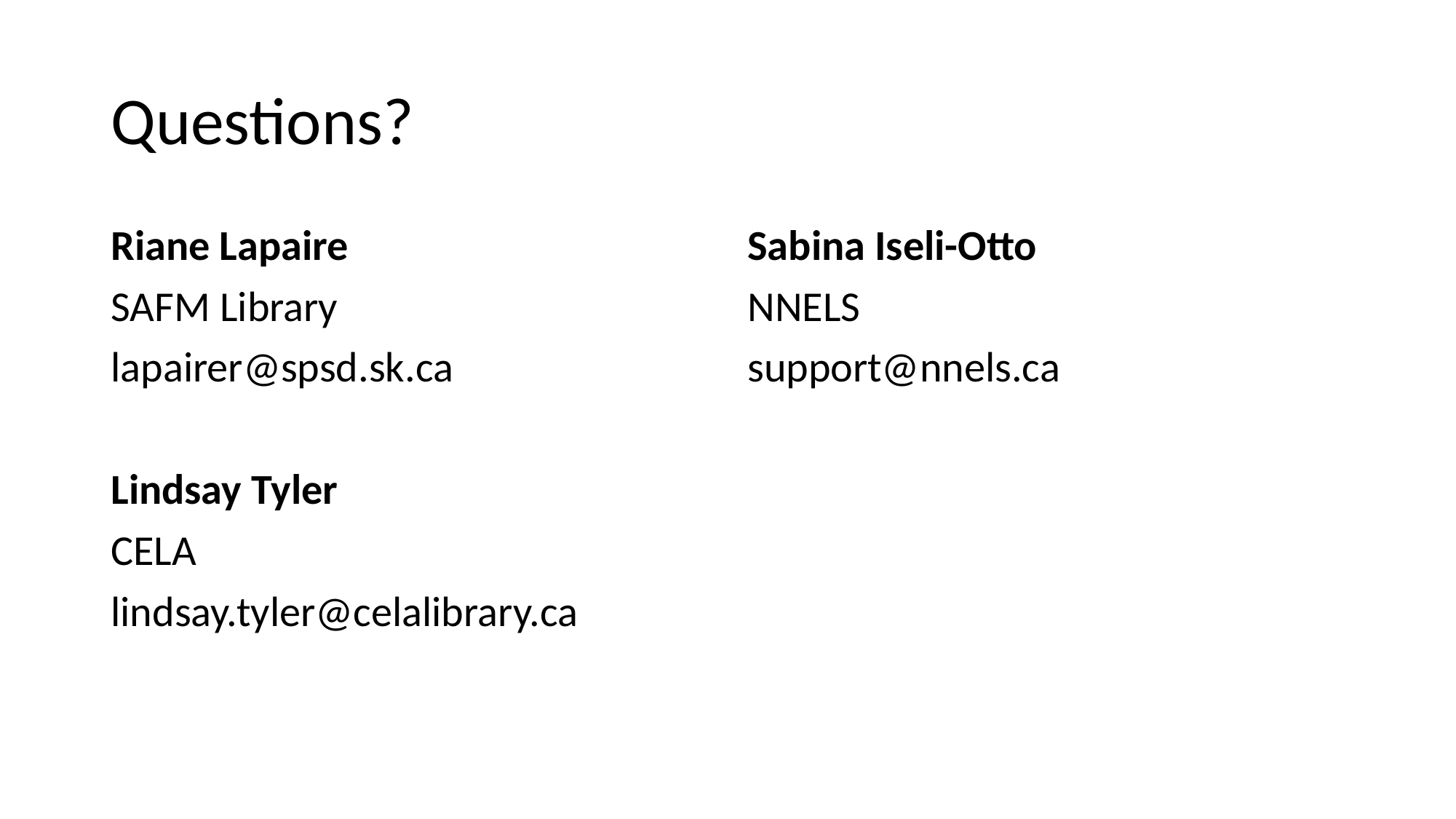

# Questions?
Riane Lapaire
SAFM Library
lapairer@spsd.sk.ca

Lindsay Tyler
CELA
lindsay.tyler@celalibrary.ca
Sabina Iseli-Otto
NNELS
support@nnels.ca